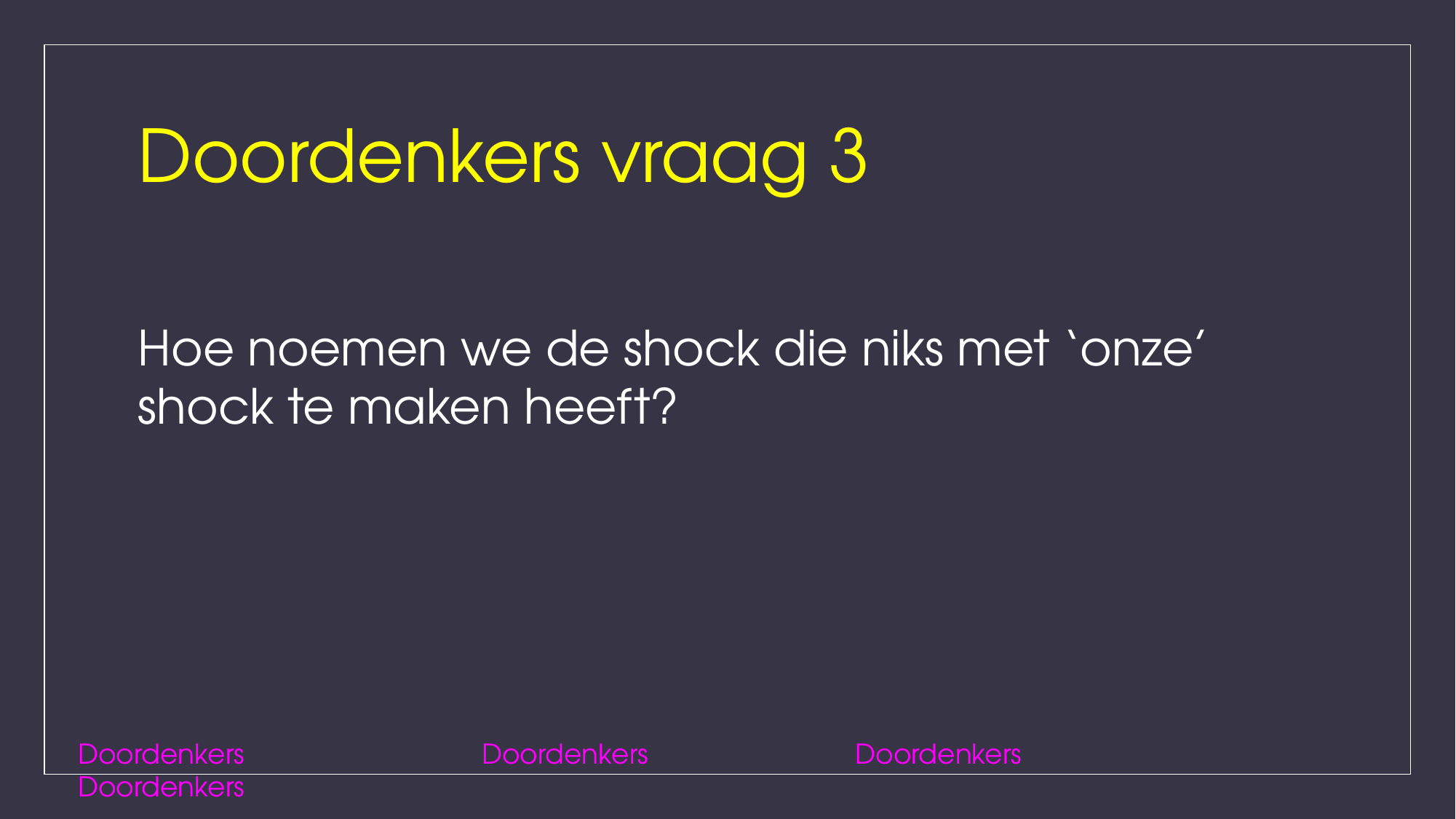

# Doordenkers vraag 3
Hoe noemen we de shock die niks met ‘onze’ shock te maken heeft?

Doordenkers  		          Doordenkers        	                Doordenkers	                      Doordenkers